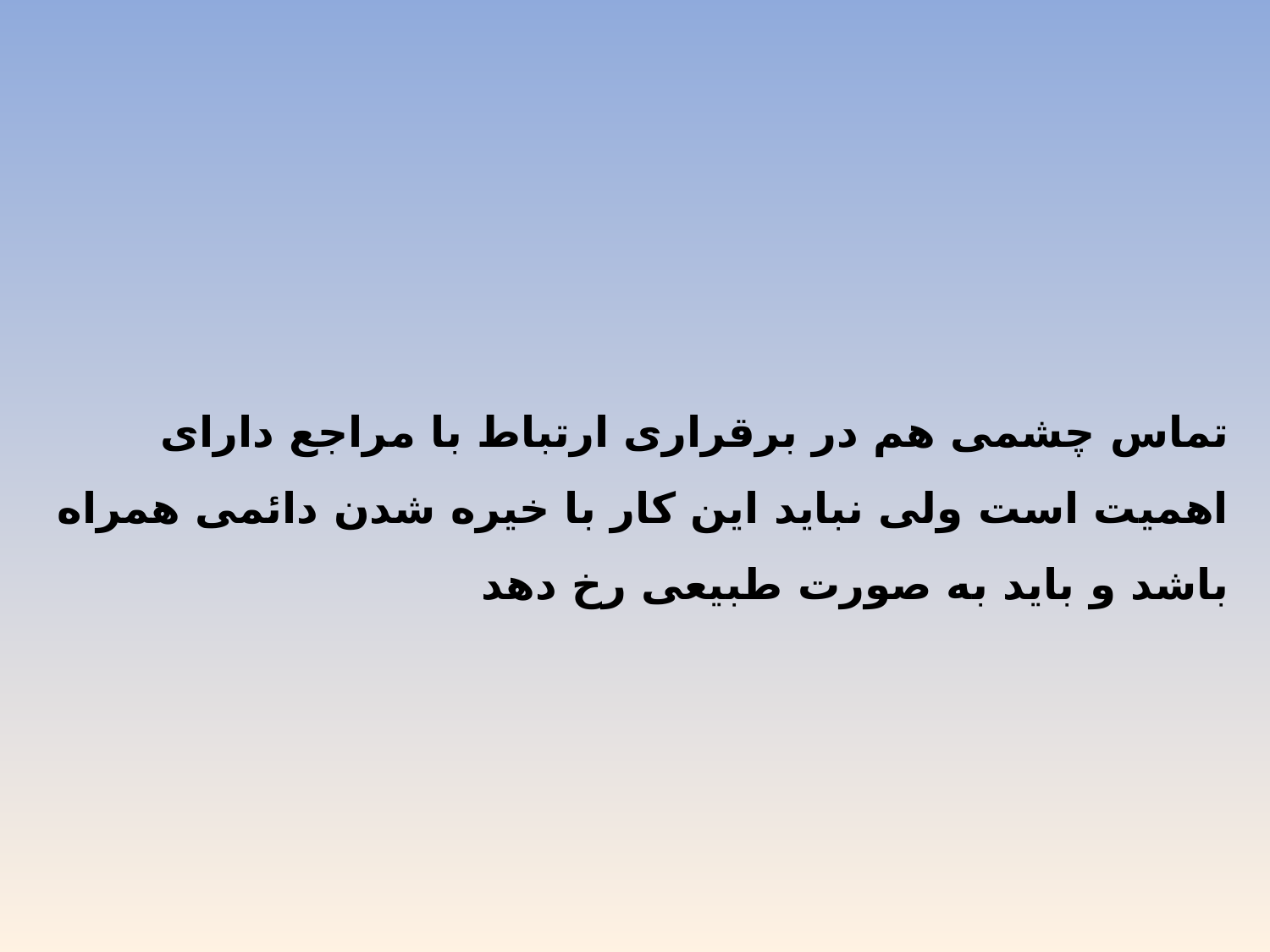

تماس چشمی هم در برقراری ارتباط با مراجع دارای اهمیت است ولی نباید این کار با خیره شدن دائمی همراه باشد و باید به صورت طبیعی رخ دهد